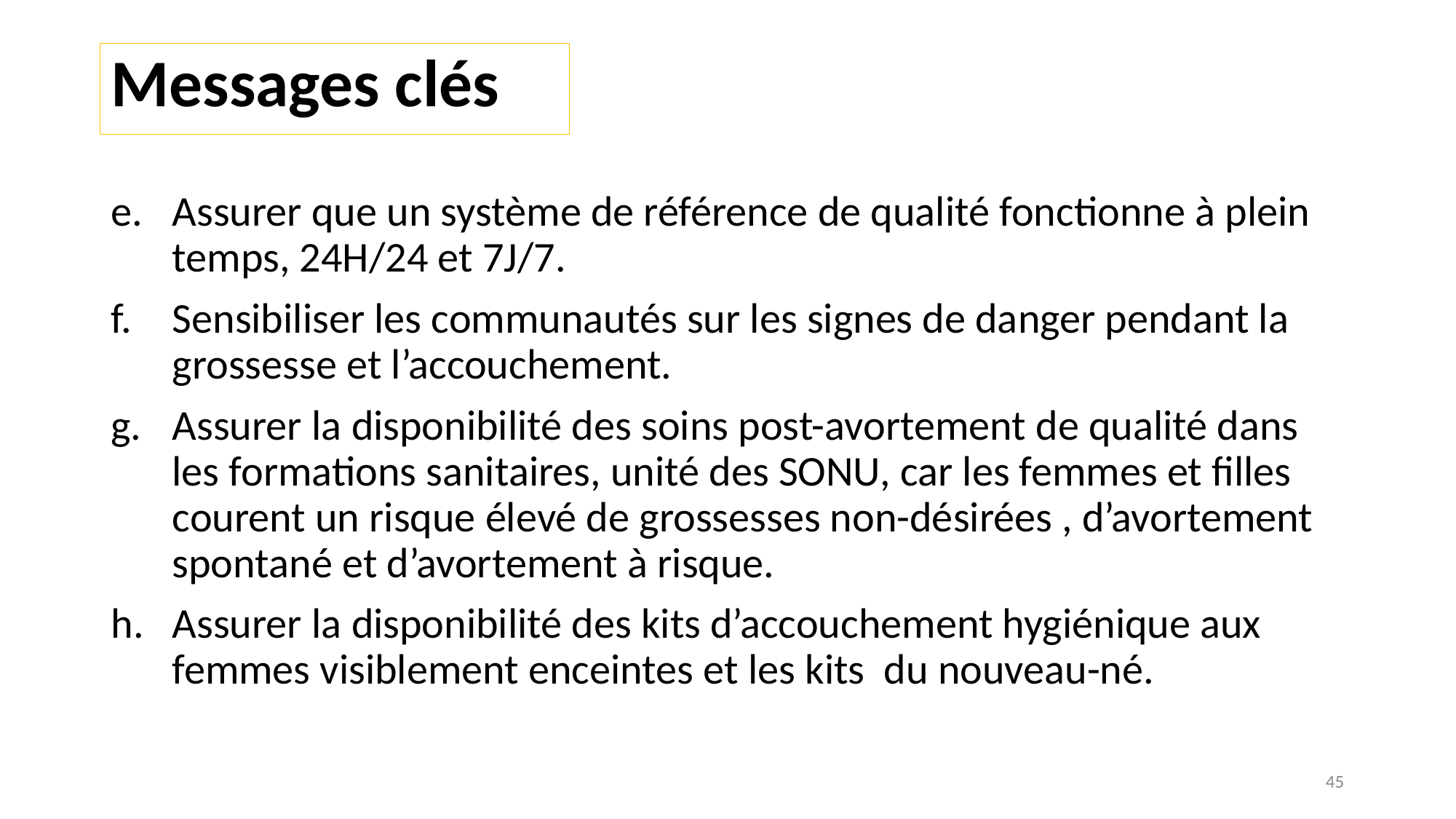

# Messages clés
Assurer que un système de référence de qualité fonctionne à plein temps, 24H/24 et 7J/7.
Sensibiliser les communautés sur les signes de danger pendant la grossesse et l’accouchement.
Assurer la disponibilité des soins post-avortement de qualité dans  les formations sanitaires, unité des SONU, car les femmes et filles courent un risque élevé de grossesses non-désirées , d’avortement spontané et d’avortement à risque.
Assurer la disponibilité des kits d’accouchement hygiénique aux femmes visiblement enceintes et les kits  du nouveau-né.

45